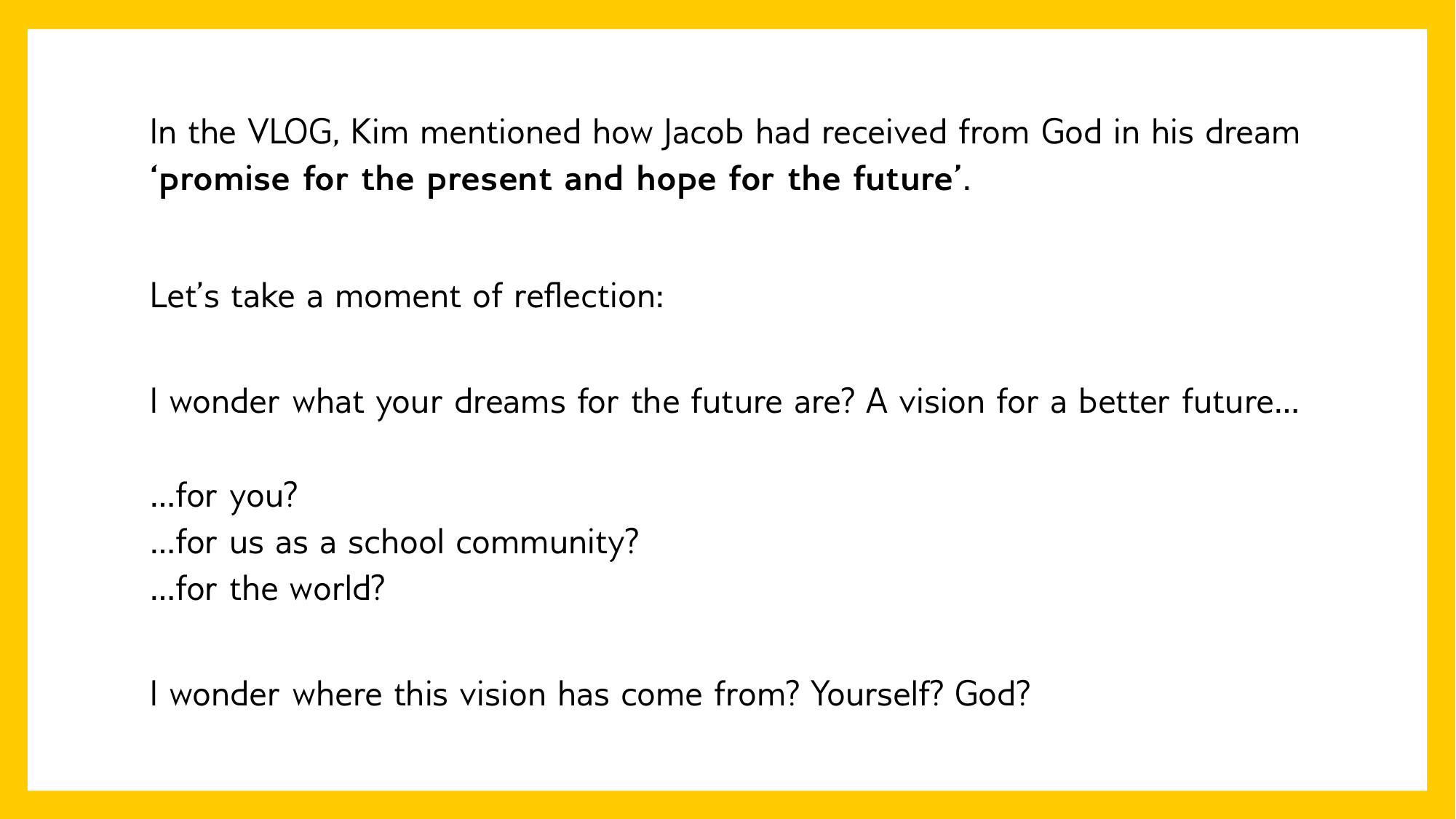

In the VLOG, Kim mentioned how Jacob had received from God in his dream ‘promise for the present and hope for the future’.

Let’s take a moment of reflection:

I wonder what your dreams for the future are? A vision for a better future…

…for you?
…for us as a school community?
…for the world?

I wonder where this vision has come from? Yourself? God?